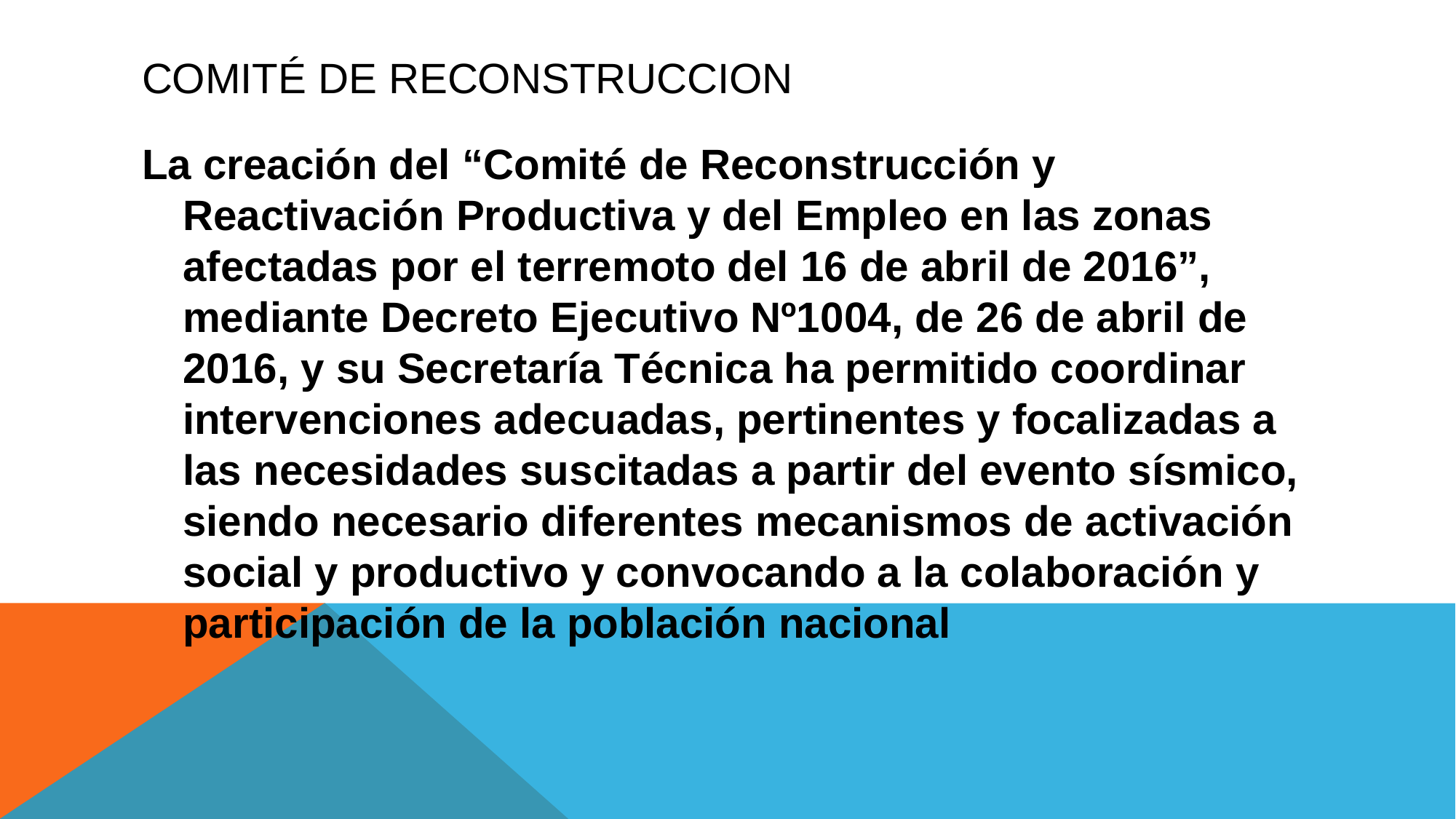

# COMITÉ DE RECONSTRUCCION
La creación del “Comité de Reconstrucción y Reactivación Productiva y del Empleo en las zonas afectadas por el terremoto del 16 de abril de 2016”, mediante Decreto Ejecutivo Nº1004, de 26 de abril de 2016, y su Secretaría Técnica ha permitido coordinar intervenciones adecuadas, pertinentes y focalizadas a las necesidades suscitadas a partir del evento sísmico, siendo necesario diferentes mecanismos de activación social y productivo y convocando a la colaboración y participación de la población nacional